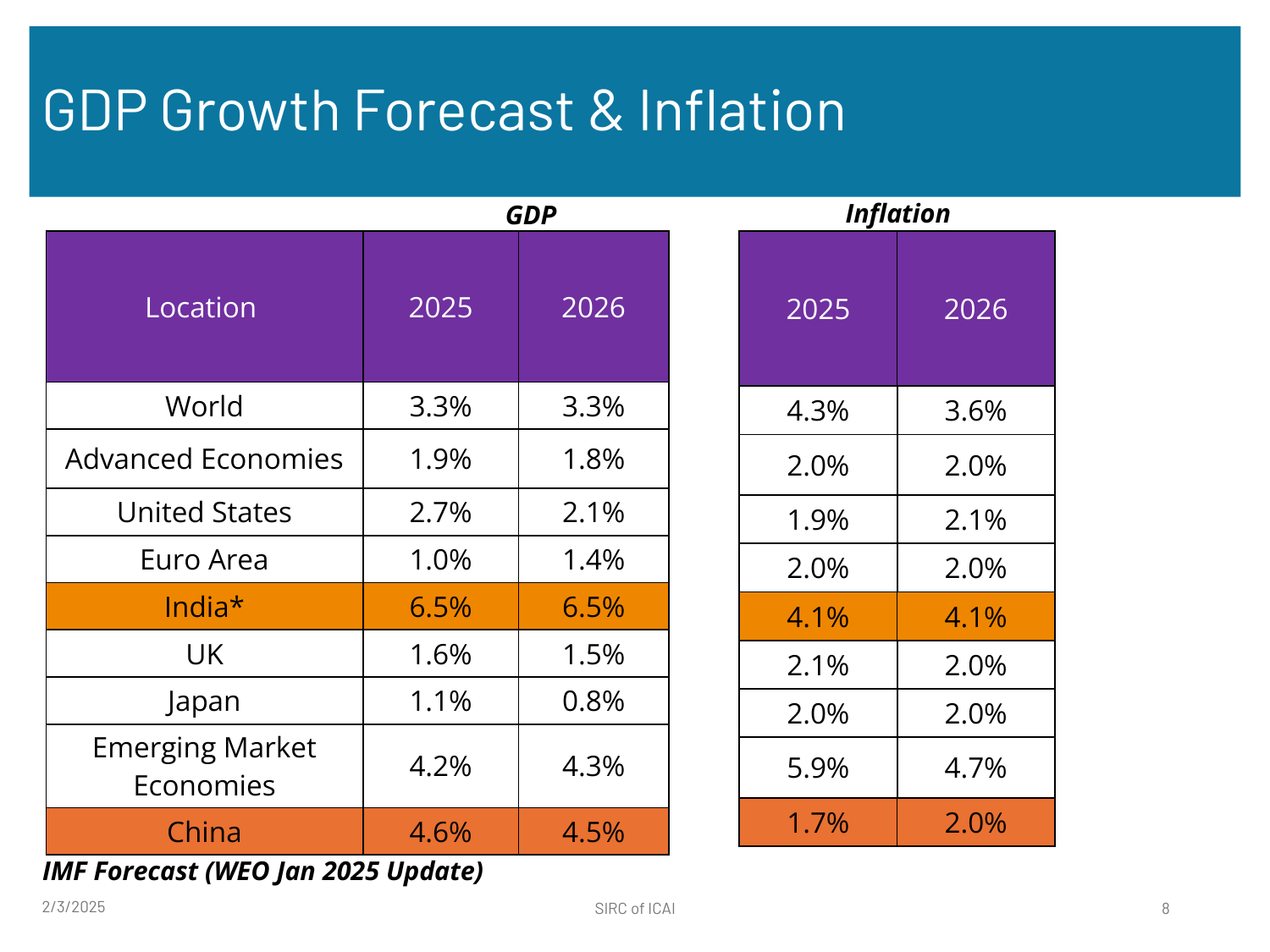

# GDP Growth Forecast & Inflation
Inflation
GDP
| Location | 2025 | 2026 |
| --- | --- | --- |
| World | 3.3% | 3.3% |
| Advanced Economies | 1.9% | 1.8% |
| United States | 2.7% | 2.1% |
| Euro Area | 1.0% | 1.4% |
| India\* | 6.5% | 6.5% |
| UK | 1.6% | 1.5% |
| Japan | 1.1% | 0.8% |
| Emerging Market Economies | 4.2% | 4.3% |
| China | 4.6% | 4.5% |
| 2025 |
| --- |
| 4.3% |
| 2.0% |
| 1.9% |
| 2.0% |
| 4.1% |
| 2.1% |
| 2.0% |
| 5.9% |
| 1.7% |
| 2026 |
| --- |
| 3.6% |
| 2.0% |
| 2.1% |
| 2.0% |
| 4.1% |
| 2.0% |
| 2.0% |
| 4.7% |
| 2.0% |
IMF Forecast (WEO Jan 2025 Update)
2/3/2025
SIRC of ICAI
8